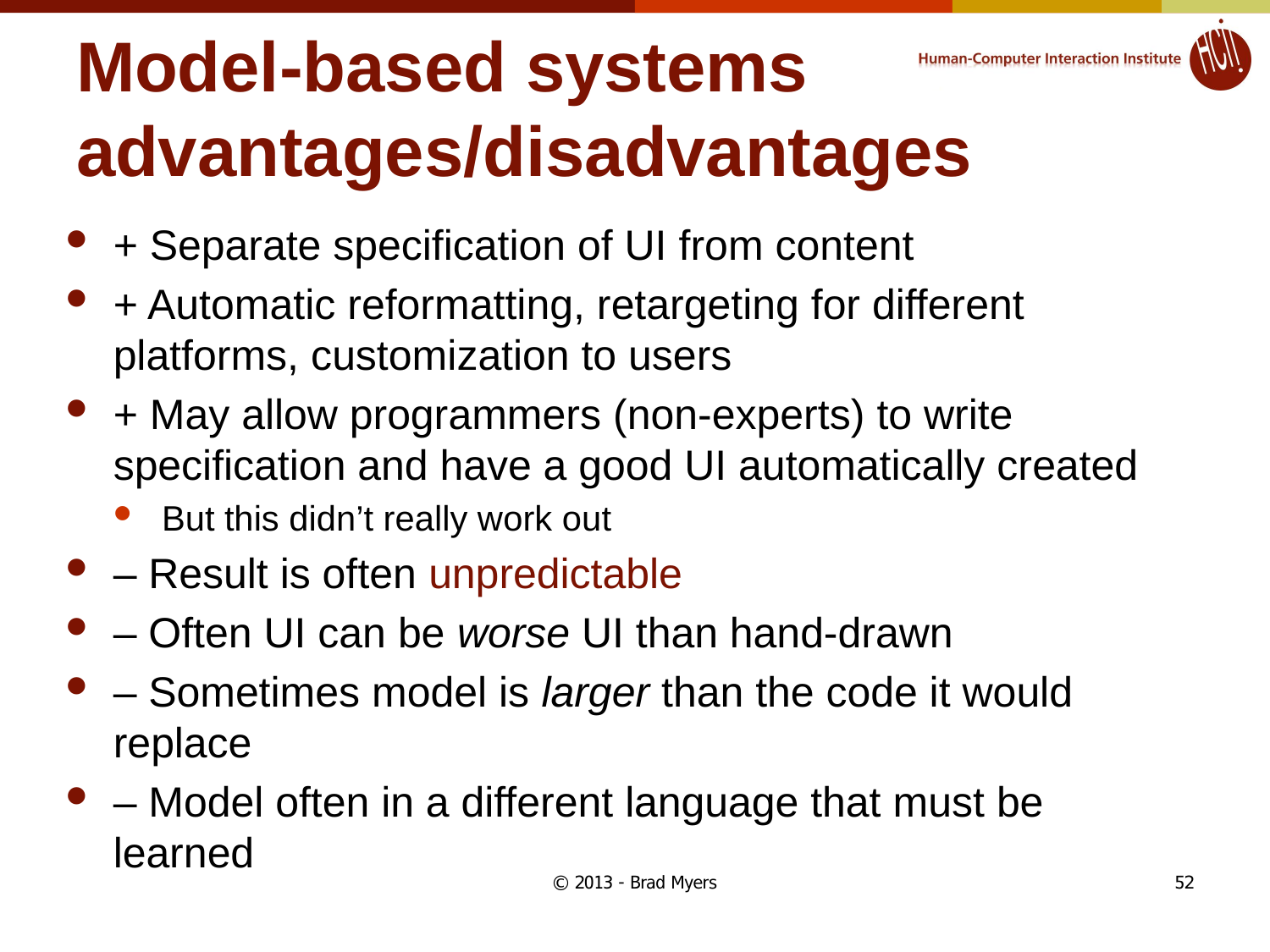

# Model-based systems advantages/disadvantages
+ Separate specification of UI from content
+ Automatic reformatting, retargeting for different platforms, customization to users
+ May allow programmers (non-experts) to write specification and have a good UI automatically created
But this didn’t really work out
– Result is often unpredictable
– Often UI can be worse UI than hand-drawn
– Sometimes model is larger than the code it would replace
– Model often in a different language that must be learned
© 2013 - Brad Myers
52